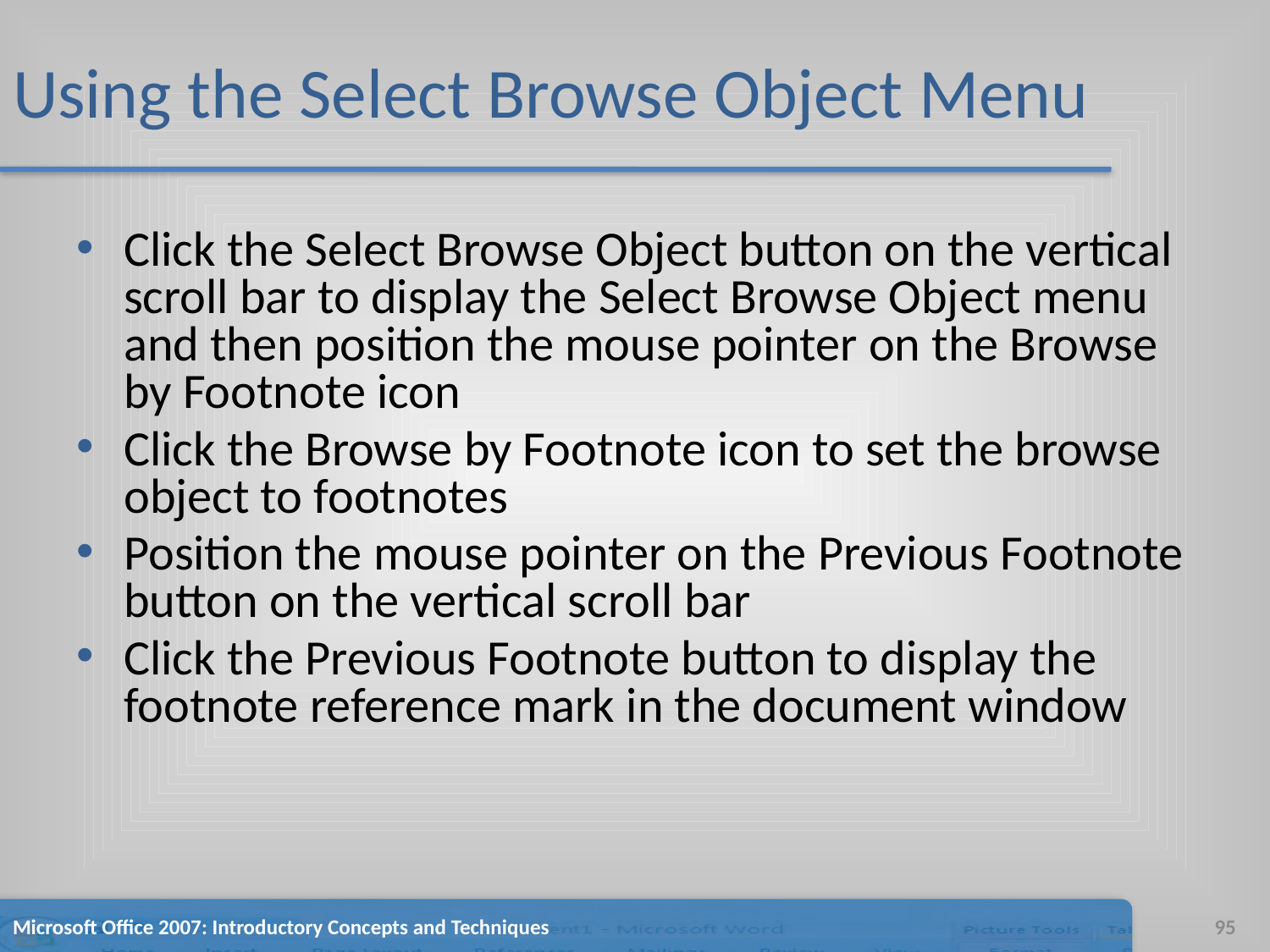

# Using the Select Browse Object Menu
Click the Select Browse Object button on the vertical scroll bar to display the Select Browse Object menu and then position the mouse pointer on the Browse by Footnote icon
Click the Browse by Footnote icon to set the browse object to footnotes
Position the mouse pointer on the Previous Footnote button on the vertical scroll bar
Click the Previous Footnote button to display the footnote reference mark in the document window
Microsoft Office 2007: Introductory Concepts and Techniques
95